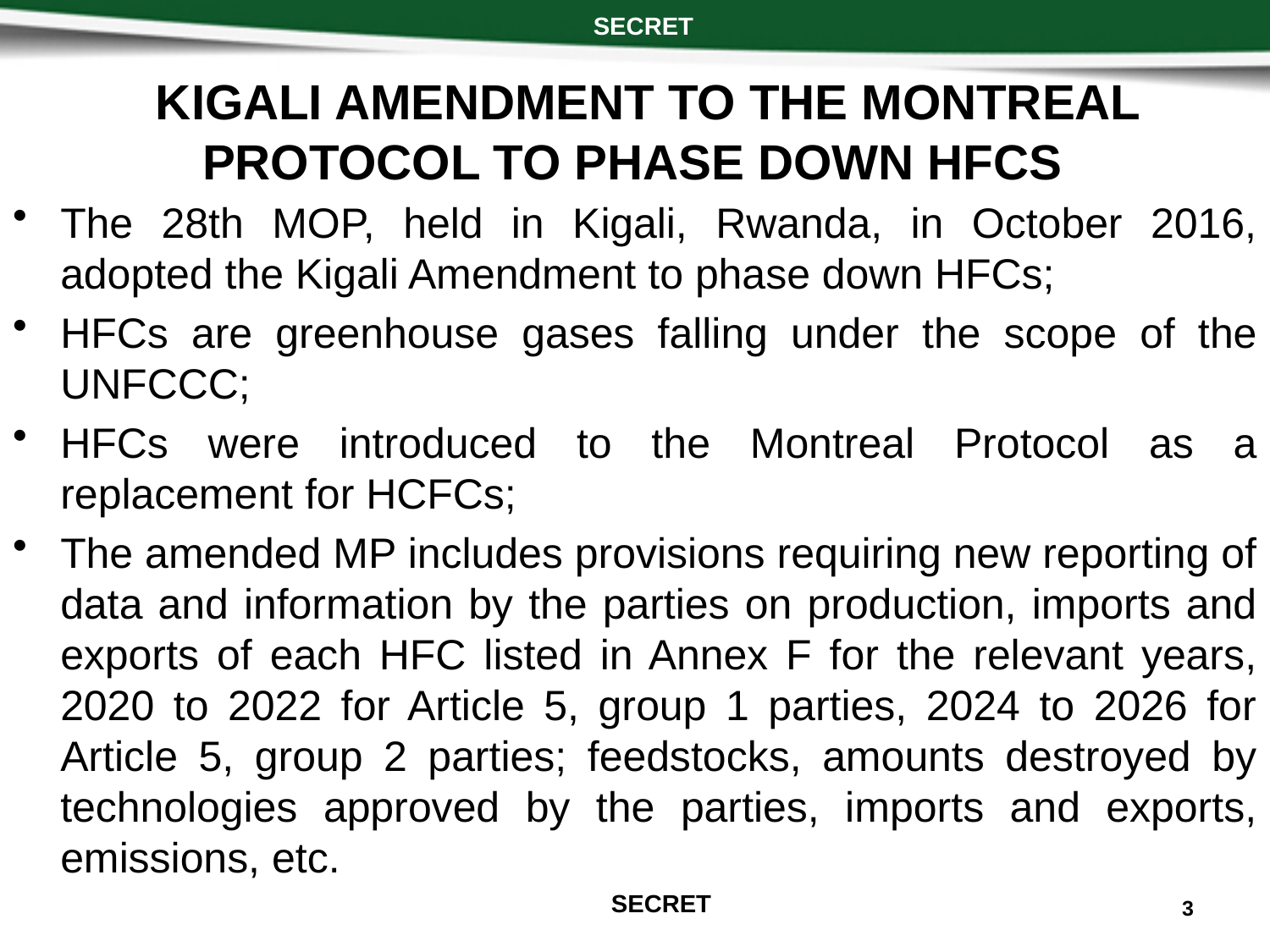

SECRET
  KIGALI AMENDMENT TO THE MONTREAL PROTOCOL TO PHASE DOWN HFCS
The 28th MOP, held in Kigali, Rwanda, in October 2016, adopted the Kigali Amendment to phase down HFCs;
HFCs are greenhouse gases falling under the scope of the UNFCCC;
HFCs were introduced to the Montreal Protocol as a replacement for HCFCs;
The amended MP includes provisions requiring new reporting of data and information by the parties on production, imports and exports of each HFC listed in Annex F for the relevant years, 2020 to 2022 for Article 5, group 1 parties, 2024 to 2026 for Article 5, group 2 parties; feedstocks, amounts destroyed by technologies approved by the parties, imports and exports, emissions, etc.
SECRET
3